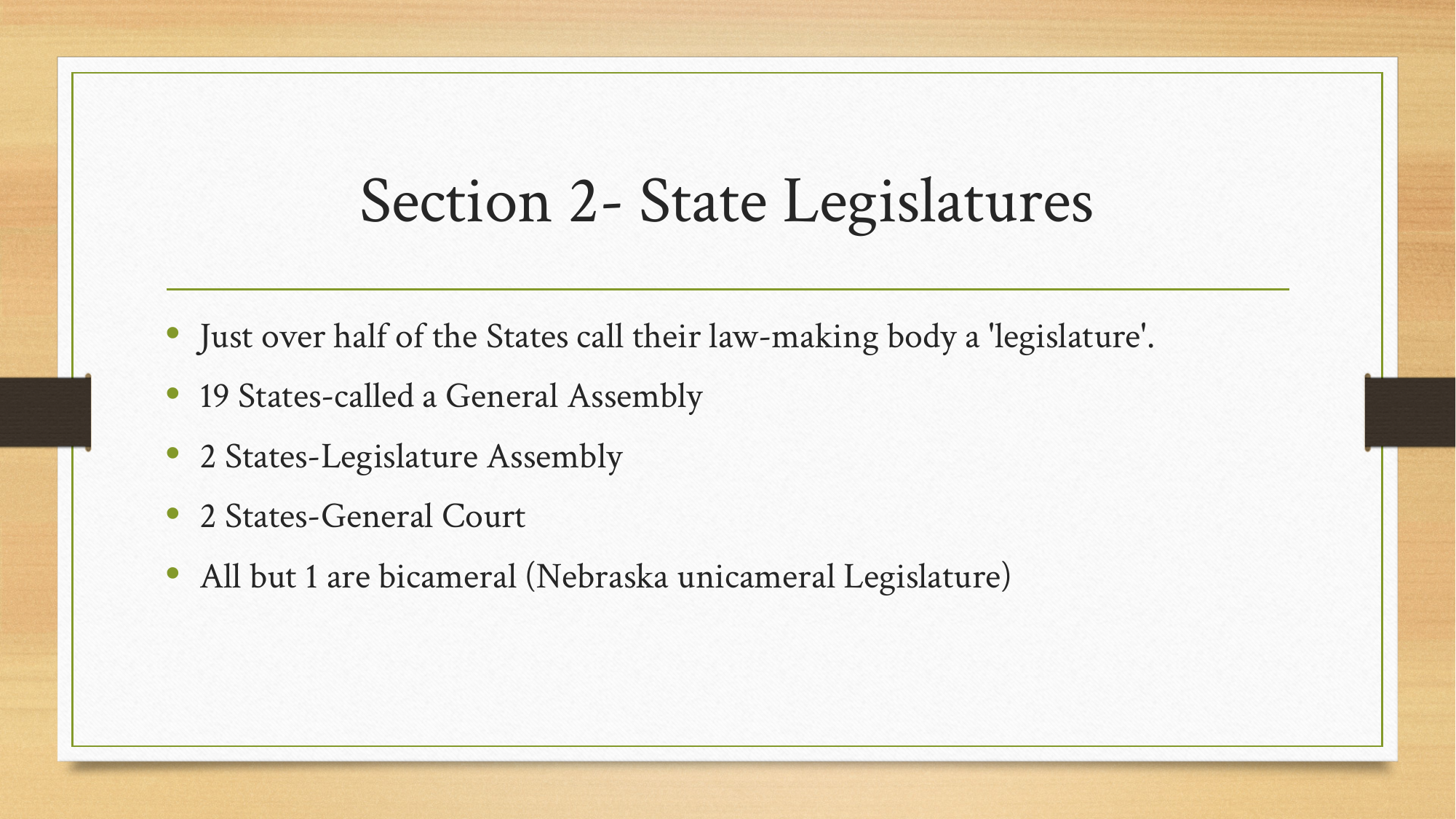

# Section 2- State Legislatures
Just over half of the States call their law-making body a 'legislature'.
19 States-called a General Assembly
2 States-Legislature Assembly
2 States-General Court
All but 1 are bicameral (Nebraska unicameral Legislature)